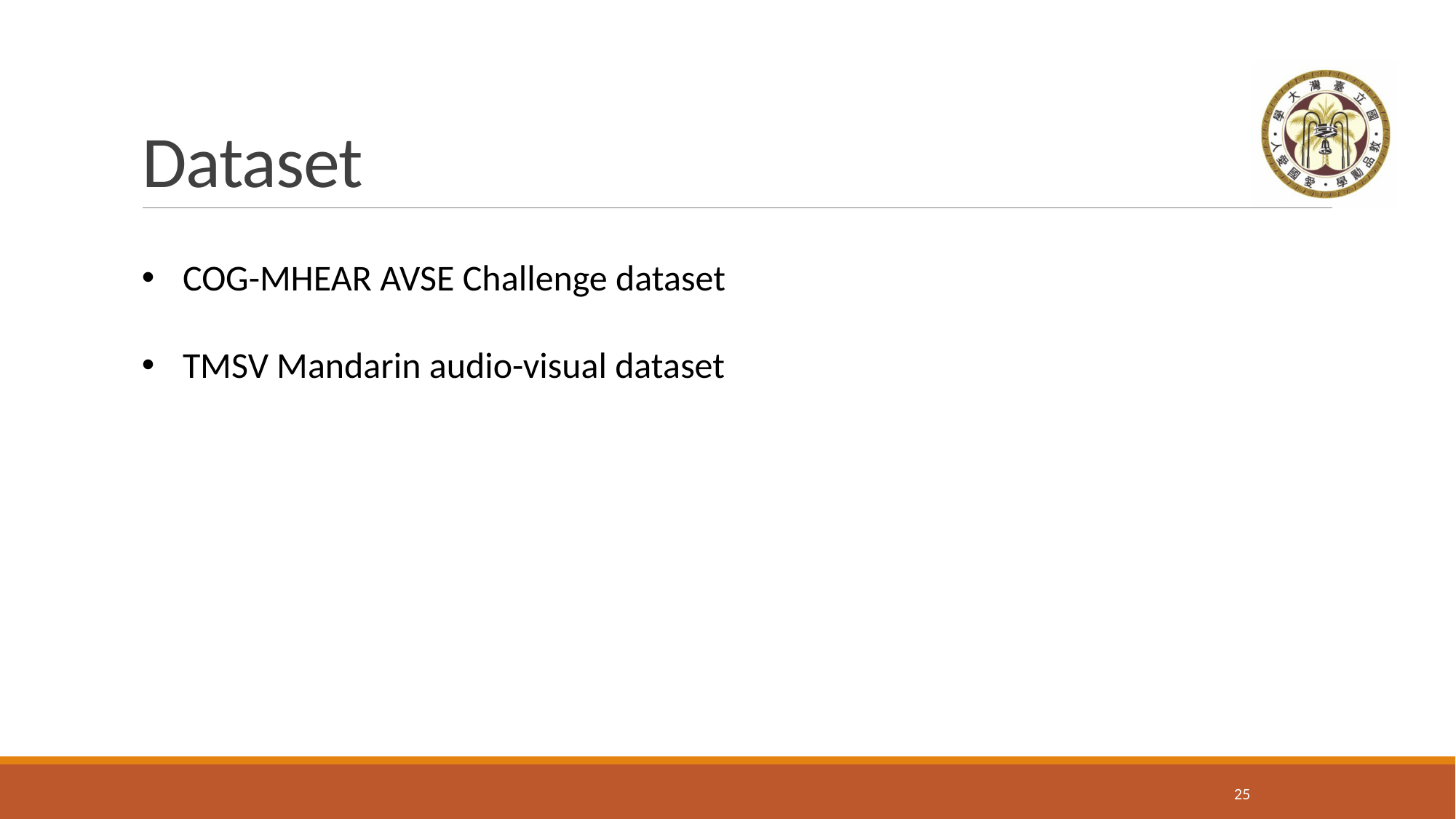

# Dataset

COG-MHEAR AVSE Challenge dataset

TMSV Mandarin audio-visual dataset
25